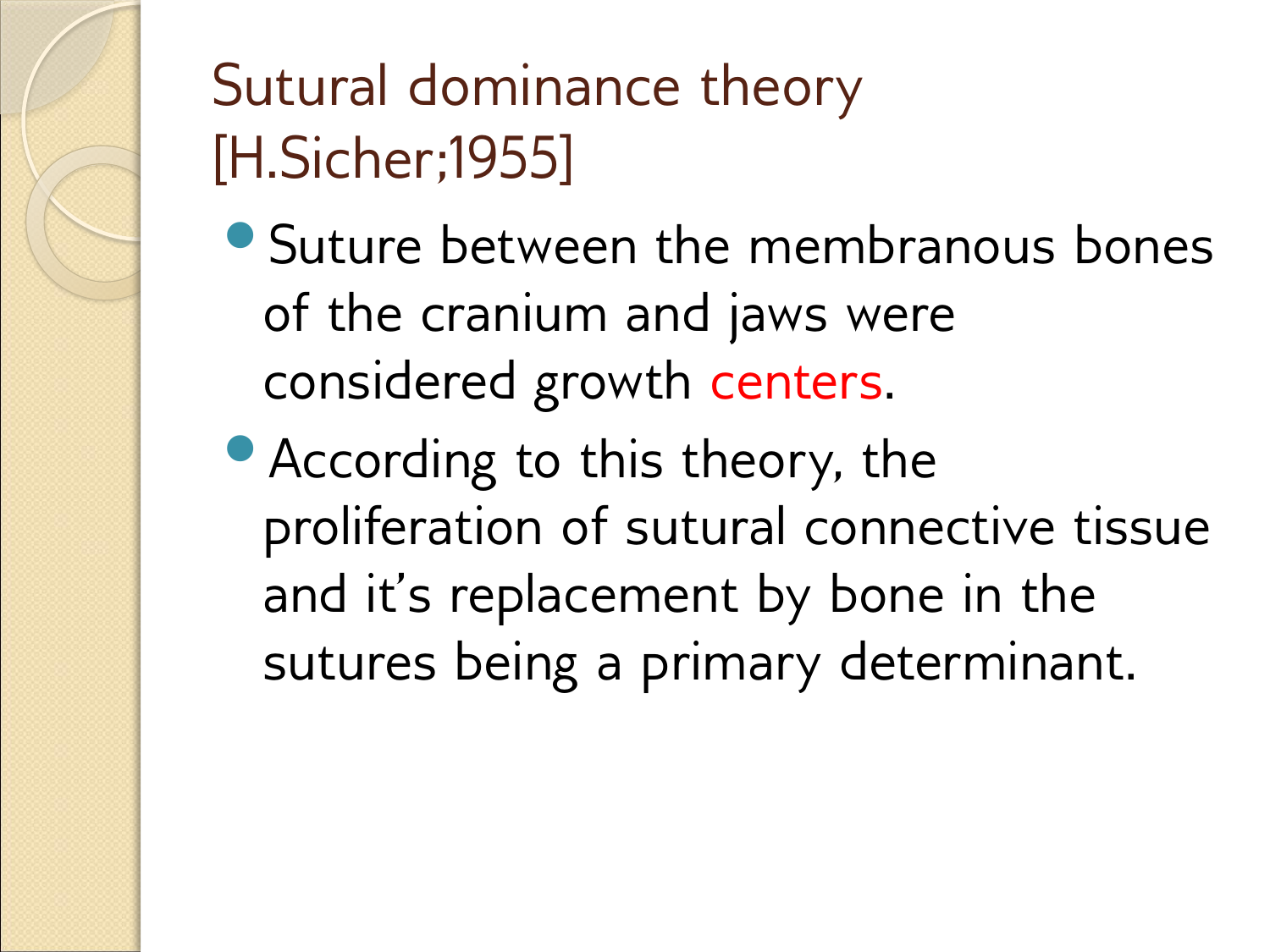

# Sutural dominance theory [H.Sicher;1955]
Suture between the membranous bones of the cranium and jaws were considered growth centers.
According to this theory, the proliferation of sutural connective tissue and it’s replacement by bone in the sutures being a primary determinant.